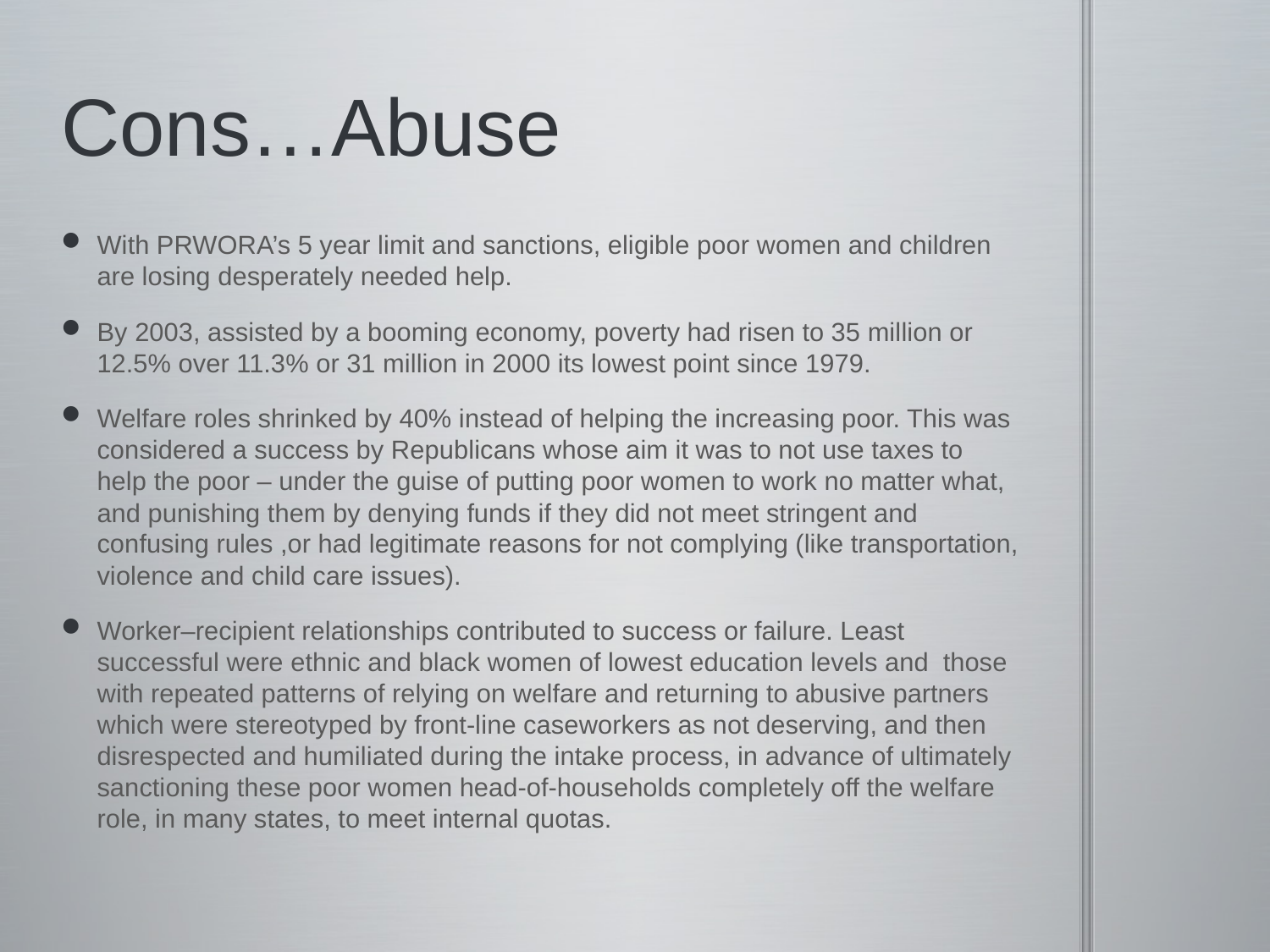

# Cons…Abuse
With PRWORA’s 5 year limit and sanctions, eligible poor women and children are losing desperately needed help.
By 2003, assisted by a booming economy, poverty had risen to 35 million or 12.5% over 11.3% or 31 million in 2000 its lowest point since 1979.
Welfare roles shrinked by 40% instead of helping the increasing poor. This was considered a success by Republicans whose aim it was to not use taxes to help the poor – under the guise of putting poor women to work no matter what, and punishing them by denying funds if they did not meet stringent and confusing rules ,or had legitimate reasons for not complying (like transportation, violence and child care issues).
Worker–recipient relationships contributed to success or failure. Least successful were ethnic and black women of lowest education levels and  those with repeated patterns of relying on welfare and returning to abusive partners which were stereotyped by front-line caseworkers as not deserving, and then disrespected and humiliated during the intake process, in advance of ultimately  sanctioning these poor women head-of-households completely off the welfare role, in many states, to meet internal quotas.